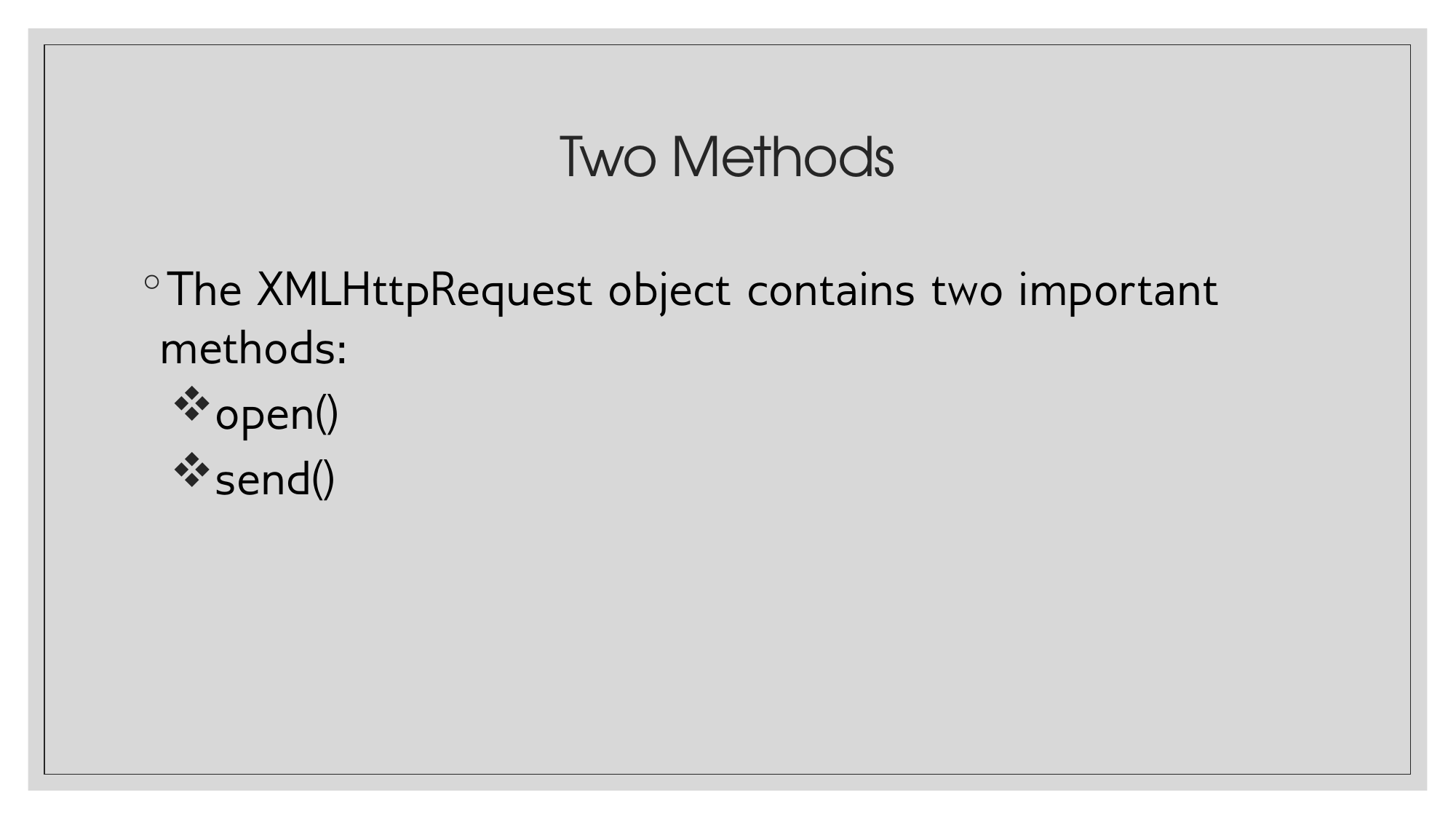

# Two Methods
The XMLHttpRequest object contains two important methods:
open()
send()